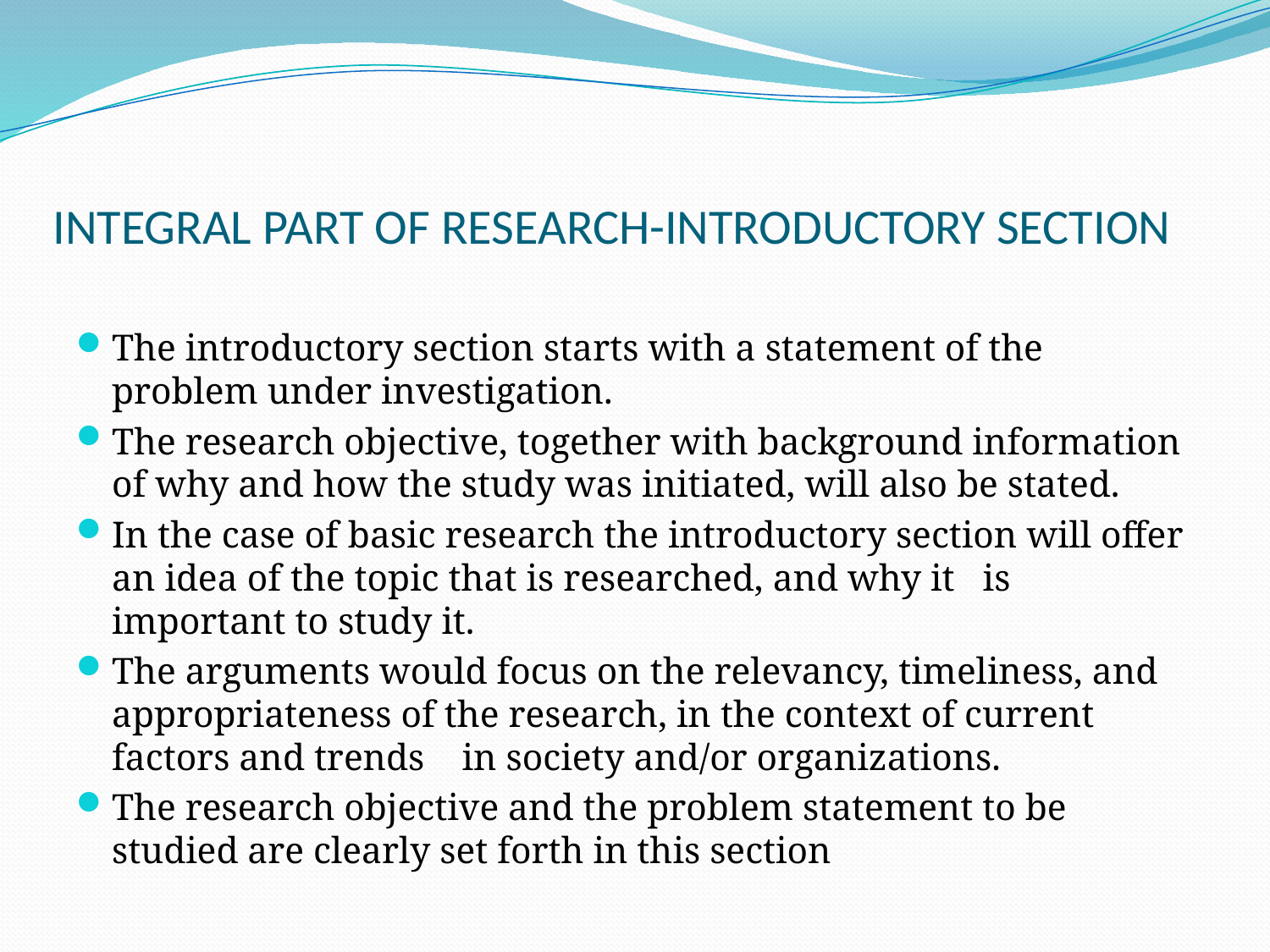

# INTEGRAL PART OF RESEARCH-INTRODUCTORY SECTION

The introductory section starts with a statement of the problem under investigation.
The research objective, together with background information of why and how the study was initiated, will also be stated.
In the case of basic research the introductory section will offer an idea of the topic that is researched, and why it   is important to study it.
The arguments would focus on the relevancy, timeliness, and appropriateness of the research, in the context of current factors and trends    in society and/or organizations.
The research objective and the problem statement to be studied are clearly set forth in this section